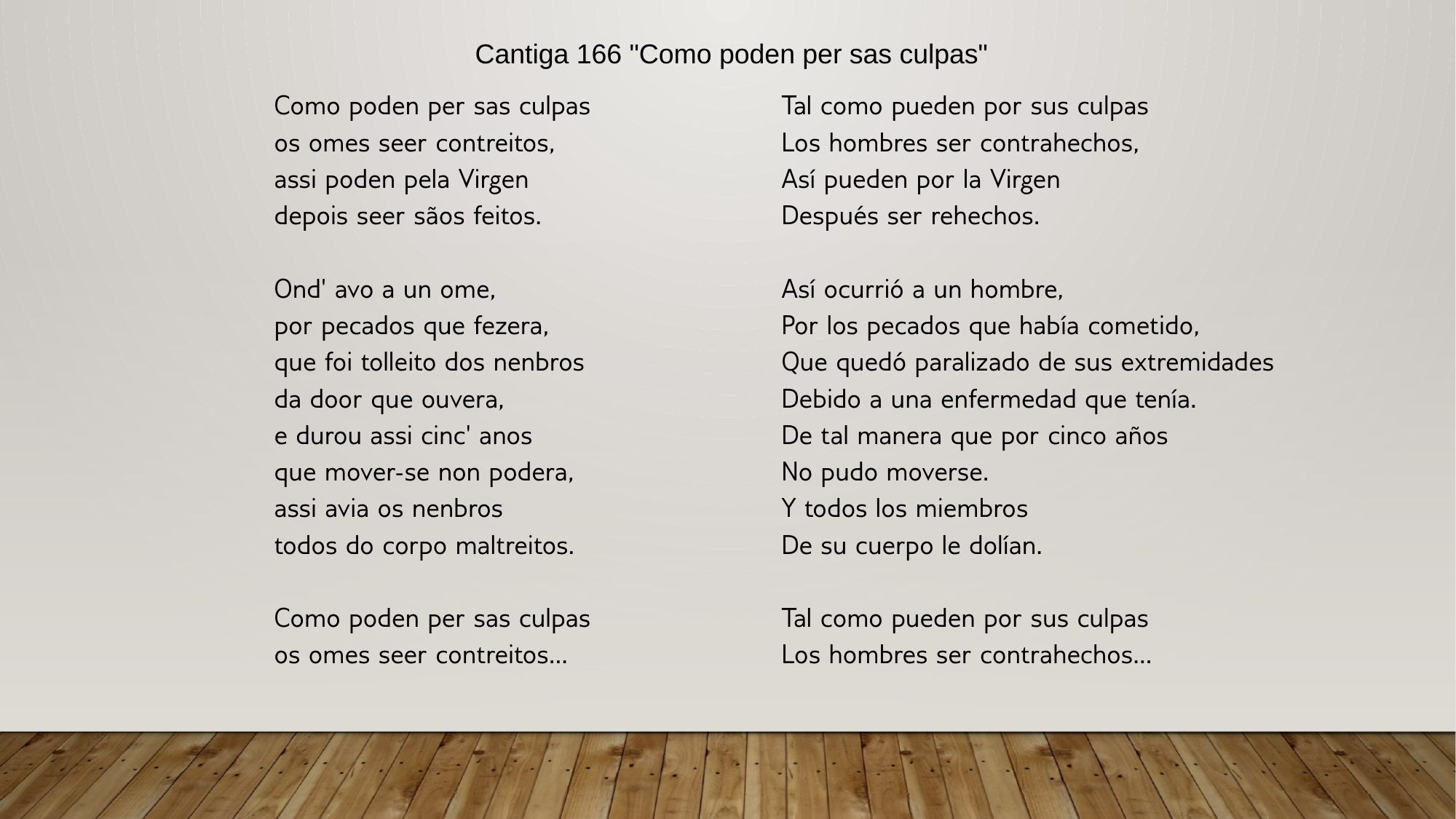

Cantiga 166 "Como poden per sas culpas"
Como poden per sas culpas
os omes seer contreitos,
assi poden pela Virgen
depois seer sãos feitos.

Ond' avo a un ome,
por pecados que fezera,
que foi tolleito dos nenbros
da door que ouvera,
e durou assi cinc' anos
que mover-se non podera,
assi avia os nenbros
todos do corpo maltreitos.

Como poden per sas culpas
os omes seer contreitos...
Tal como pueden por sus culpas
Los hombres ser contrahechos,
Así pueden por la Virgen
Después ser rehechos.

Así ocurrió a un hombre,
Por los pecados que había cometido,
Que quedó paralizado de sus extremidades
Debido a una enfermedad que tenía.
De tal manera que por cinco años
No pudo moverse.
Y todos los miembros
De su cuerpo le dolían.

Tal como pueden por sus culpas
Los hombres ser contrahechos…